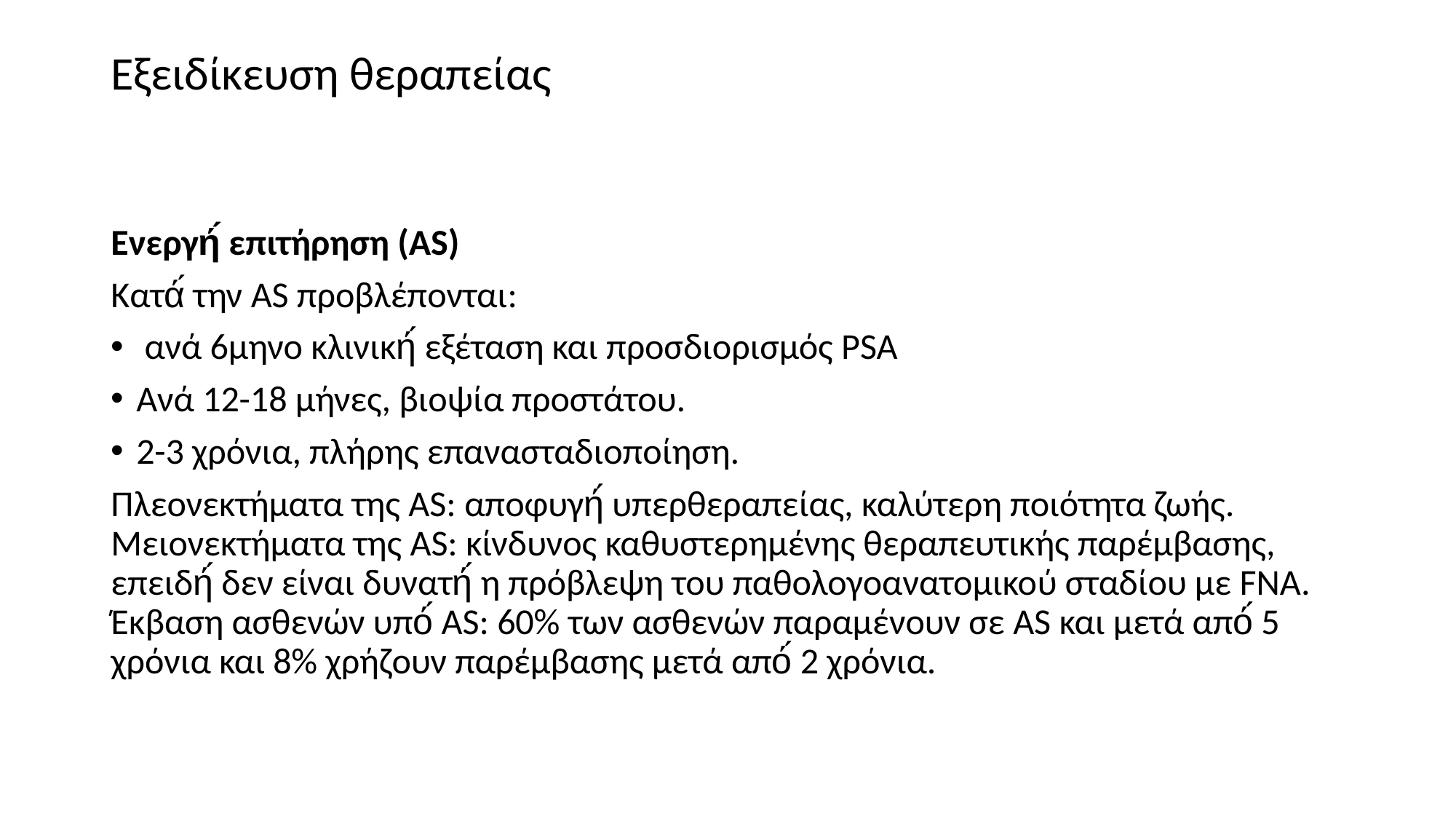

# Εξειδίκευση θεραπείας
Ενεργή́ επιτήρηση (AS)
Κατά́ την AS προβλέπονται:
 ανά 6μηνο κλινική́ εξέταση και προσδιορισμός PSA
Ανά 12-18 μήνες, βιοψία προστάτου.
2-3 χρόνια, πλήρης επανασταδιοποίηση.
Πλεονεκτήματα της AS: αποφυγή́ υπερθεραπείας, καλύτερη ποιότητα ζωής. Μειονεκτήματα της AS: κίνδυνος καθυστερημένης θεραπευτικής παρέμβασης, επειδή́ δεν είναι δυνατή́ η πρόβλεψη του παθολογοανατομικού σταδίου με FNA.
Έκβαση ασθενών υπό́ AS: 60% των ασθενών παραμένουν σε AS και μετά από́ 5 χρόνια και 8% χρήζουν παρέμβασης μετά από́ 2 χρόνια.